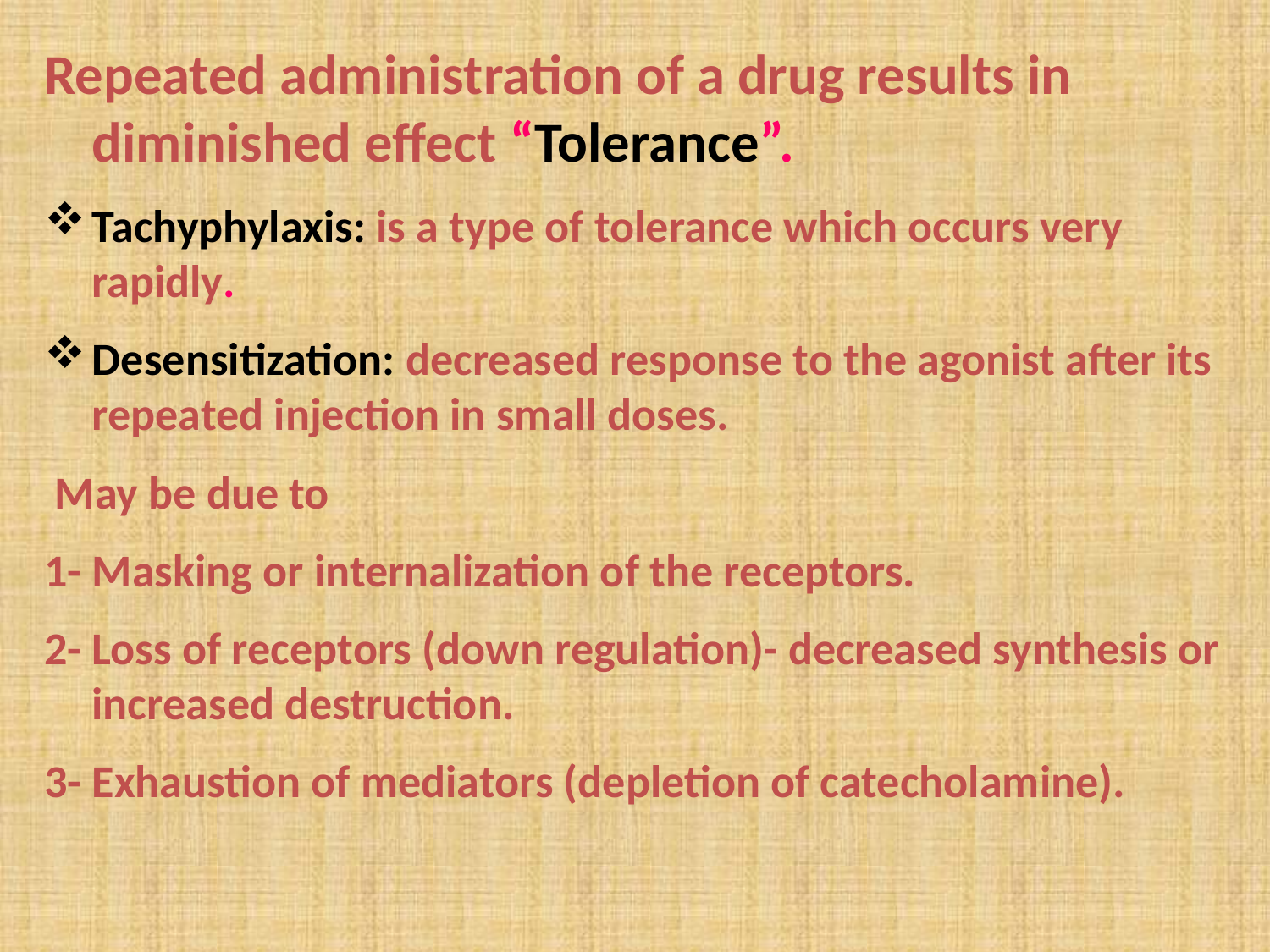

Repeated administration of a drug results in diminished effect “Tolerance”.
Tachyphylaxis: is a type of tolerance which occurs very rapidly.
Desensitization: decreased response to the agonist after its repeated injection in small doses.
 May be due to
1- Masking or internalization of the receptors.
2- Loss of receptors (down regulation)- decreased synthesis or increased destruction.
3- Exhaustion of mediators (depletion of catecholamine).